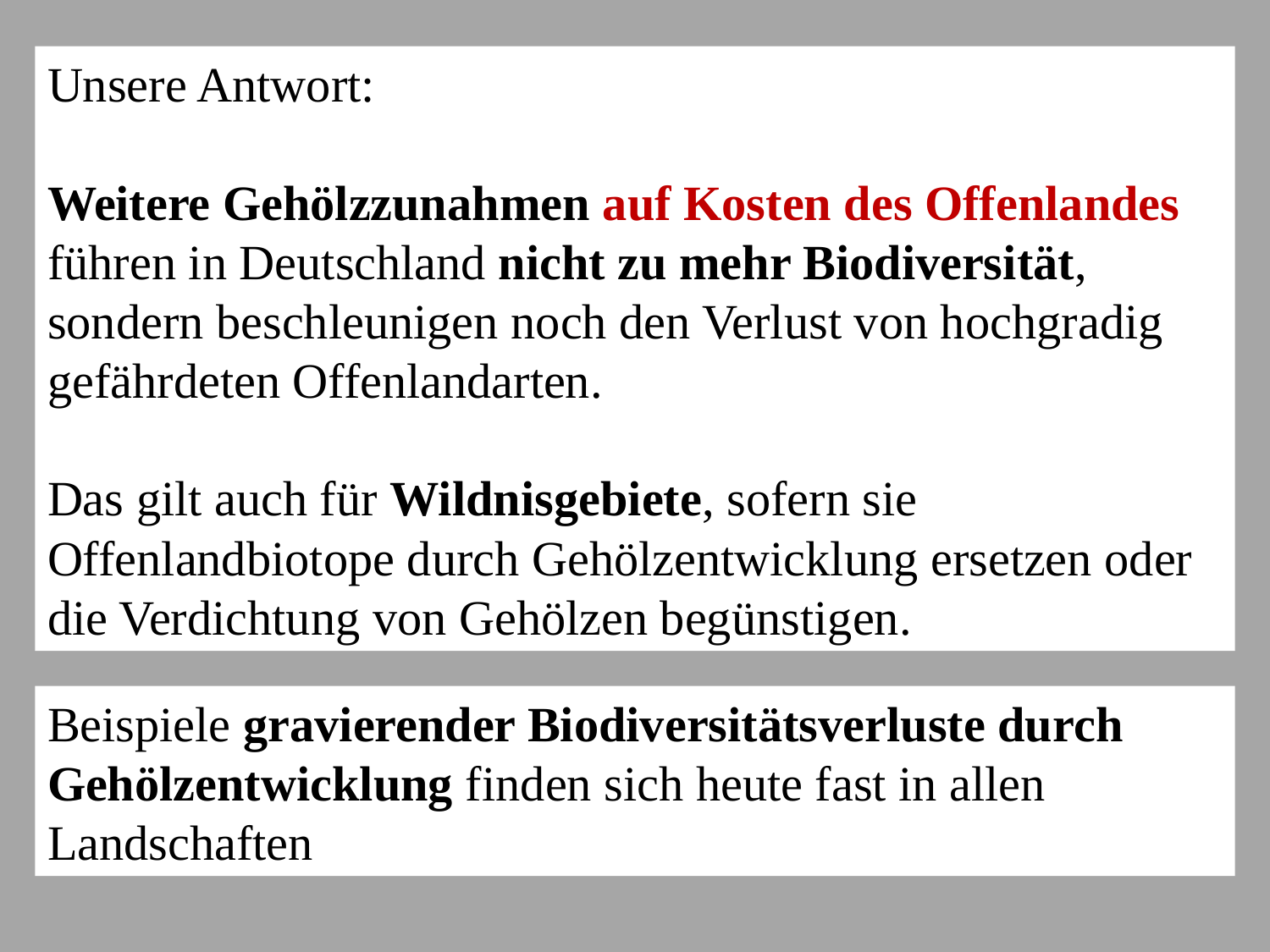

Unsere Antwort:

Weitere Gehölzzunahmen auf Kosten des Offenlandes führen in Deutschland nicht zu mehr Biodiversität, sondern beschleunigen noch den Verlust von hochgradig gefährdeten Offenlandarten.

Das gilt auch für Wildnisgebiete, sofern sie Offenlandbiotope durch Gehölzentwicklung ersetzen oder die Verdichtung von Gehölzen begünstigen.
Beispiele gravierender Biodiversitätsverluste durch Gehölzentwicklung finden sich heute fast in allen Landschaften